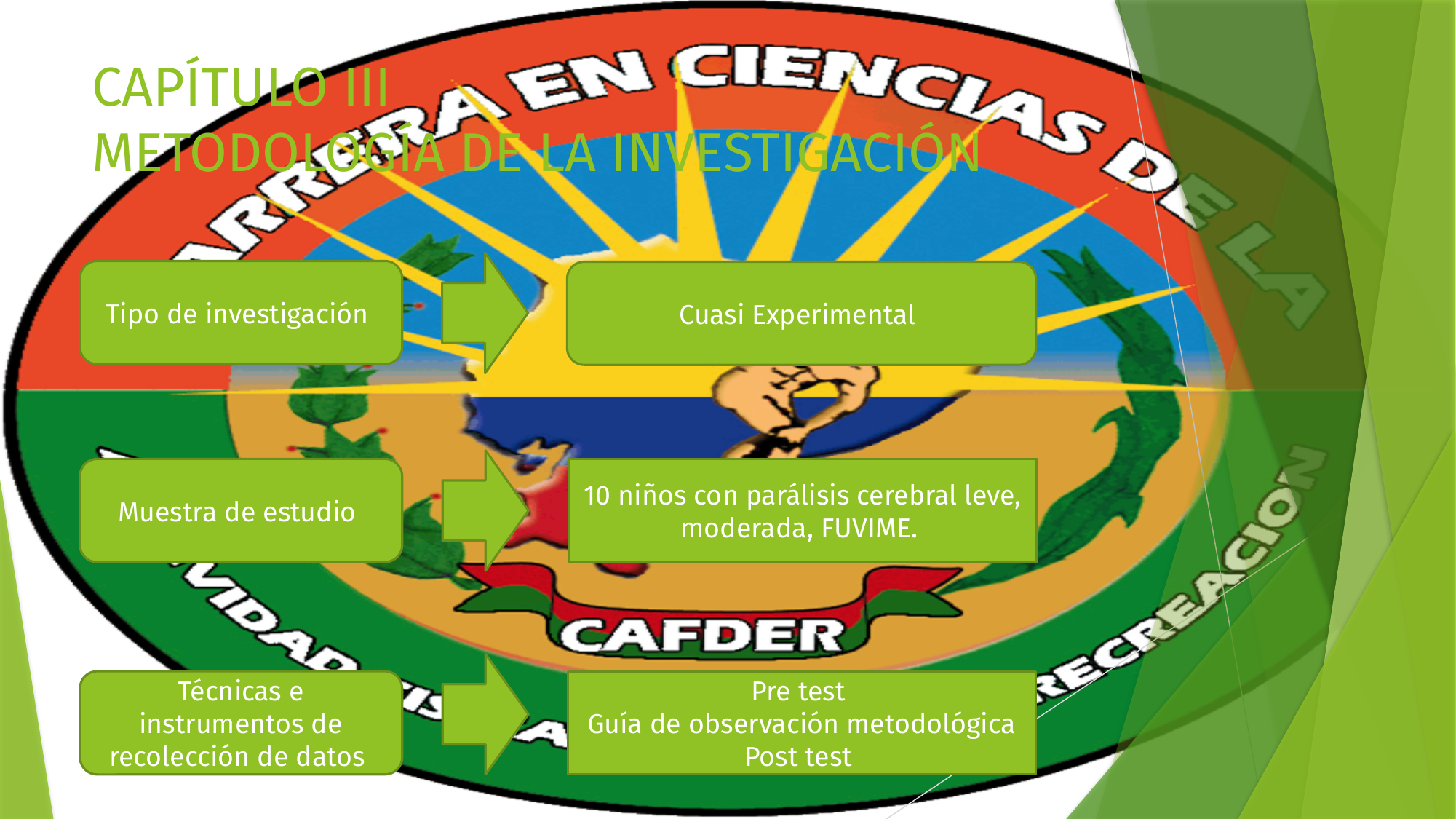

# CAPÍTULO III METODOLOGÍA DE LA INVESTIGACIÓN

Tipo de investigación
Cuasi Experimental

Muestra de estudio
10 niños con parálisis cerebral leve, moderada, FUVIME.

Técnicas e instrumentos de recolección de datos
Pre test
Guía de observación metodológica
Post test